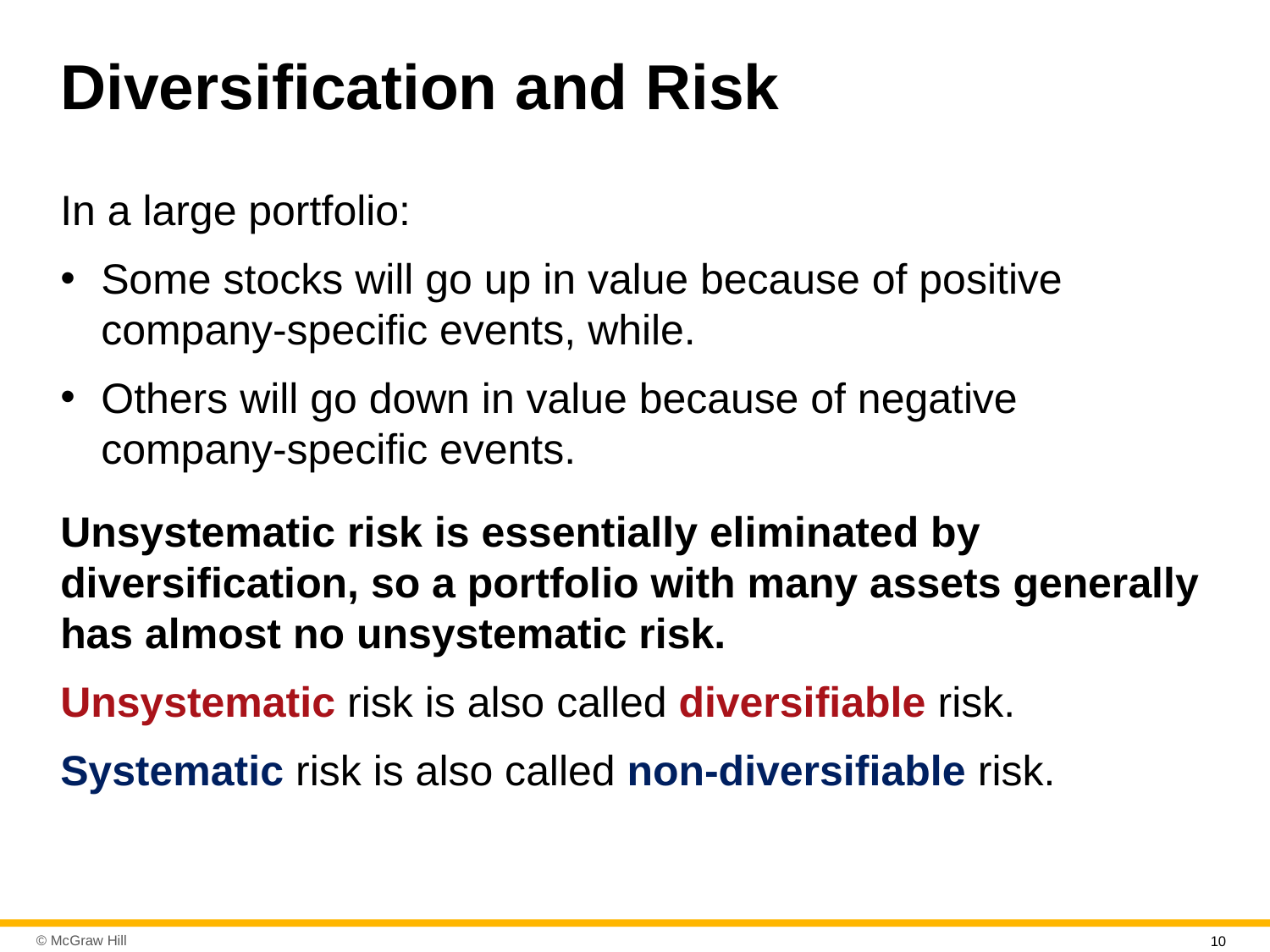

# Diversification and Risk
In a large portfolio:
Some stocks will go up in value because of positive company-specific events, while.
Others will go down in value because of negative company-specific events.
Unsystematic risk is essentially eliminated by diversification, so a portfolio with many assets generally has almost no unsystematic risk.
Unsystematic risk is also called diversifiable risk.
Systematic risk is also called non-diversifiable risk.
10